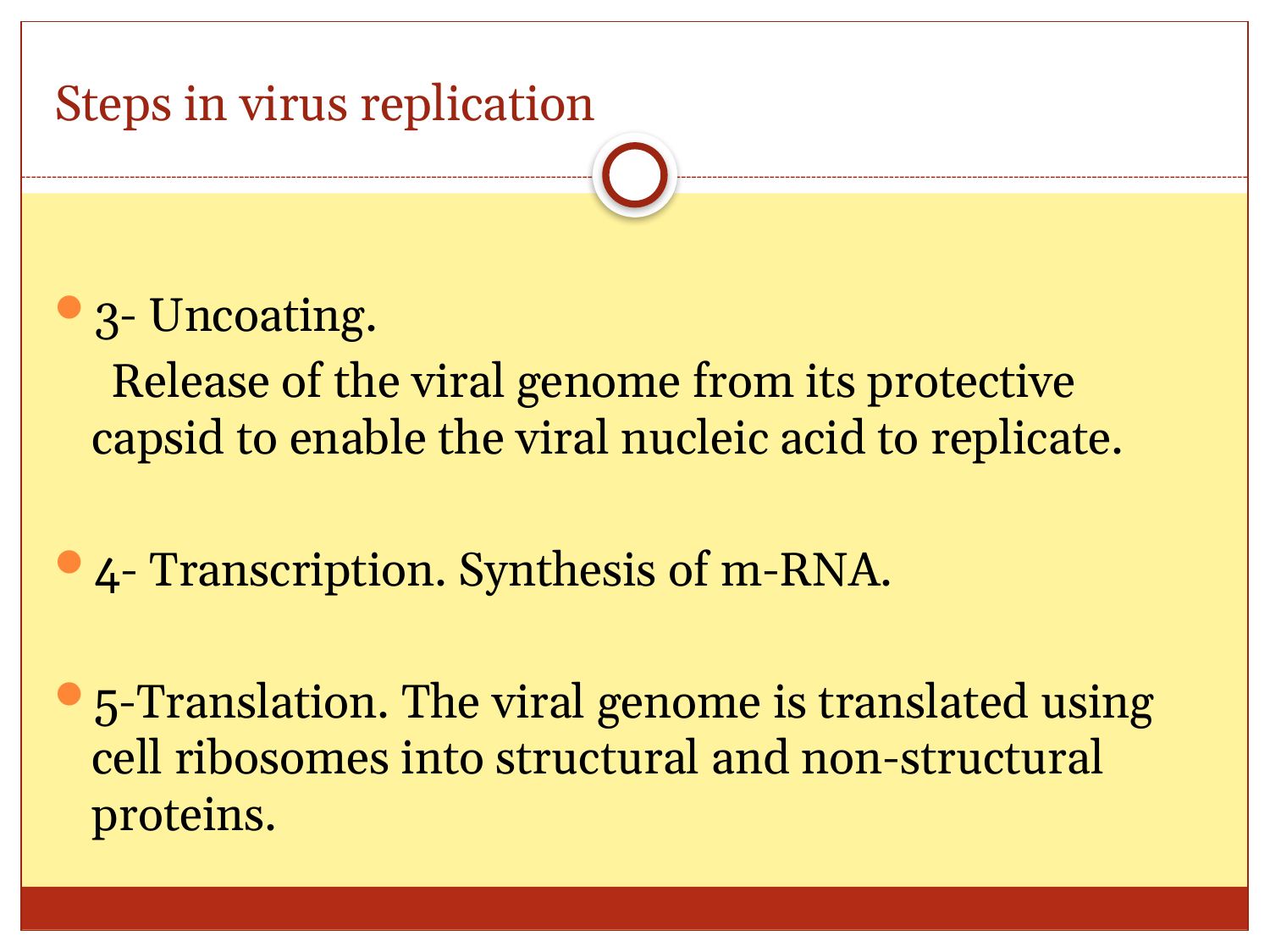

# Steps in virus replication

3- Uncoating.
     Release of the viral genome from its protective capsid to enable the viral nucleic acid to replicate.

4- Transcription. Synthesis of m-RNA.

5-Translation. The viral genome is translated using cell ribosomes into structural and non-structural proteins.